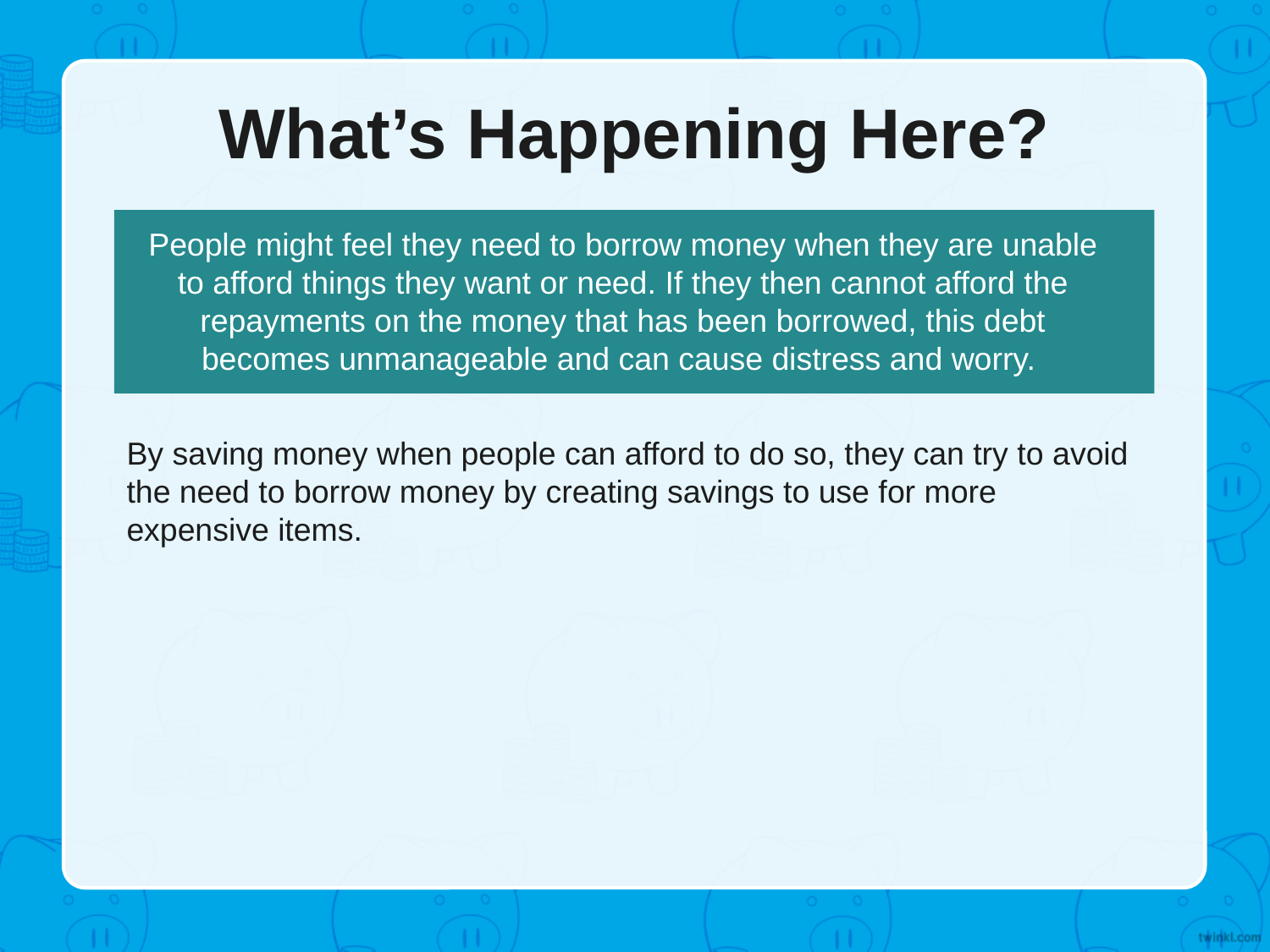

# What’s Happening Here?

People might feel they need to borrow money when they are unable to afford things they want or need. If they then cannot afford the repayments on the money that has been borrowed, this debt becomes unmanageable and can cause distress and worry.
By saving money when people can afford to do so, they can try to avoid the need to borrow money by creating savings to use for more expensive items.